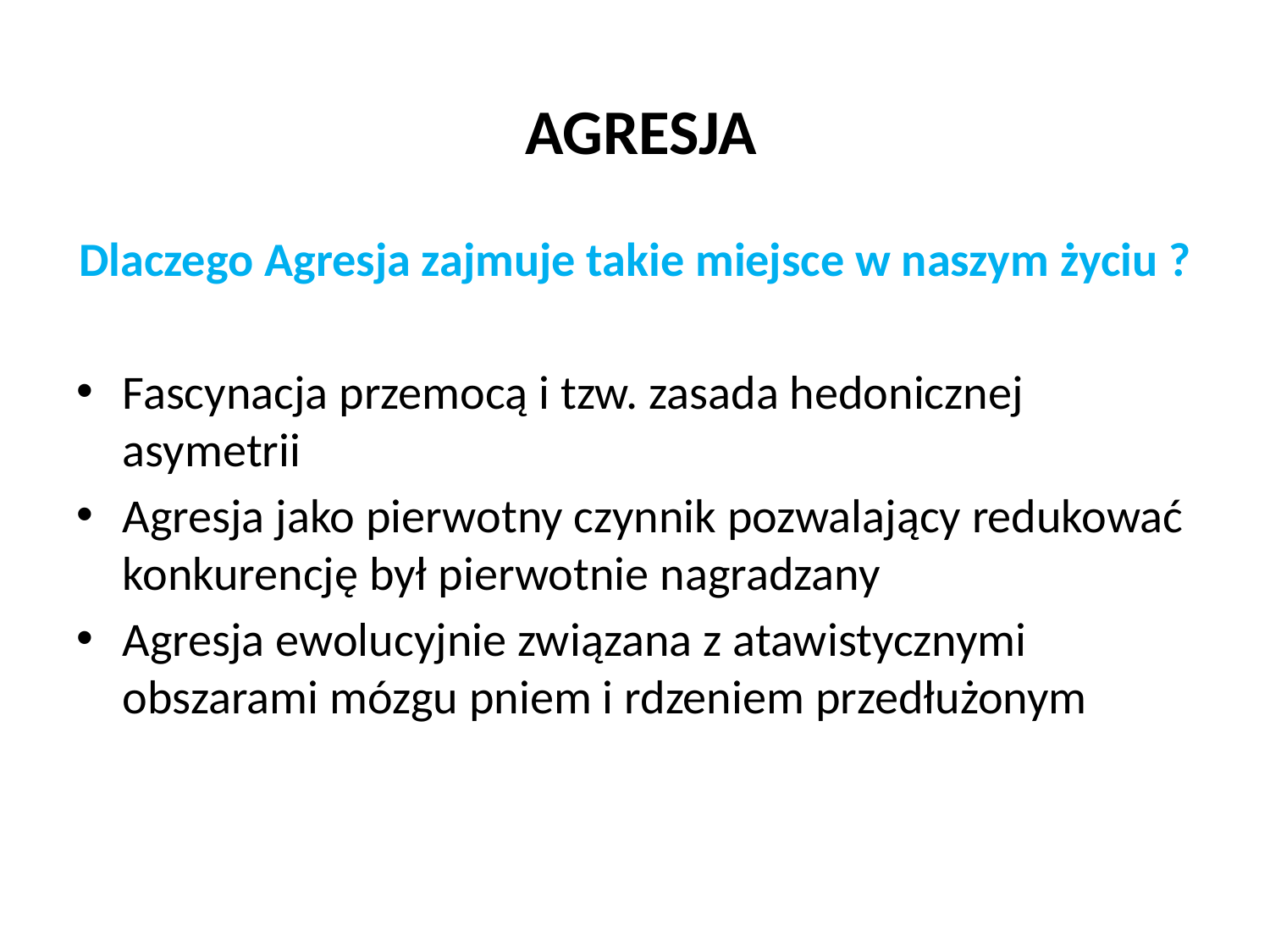

# AGRESJA
Dlaczego Agresja zajmuje takie miejsce w naszym życiu ?

Fascynacja przemocą i tzw. zasada hedonicznej asymetrii
Agresja jako pierwotny czynnik pozwalający redukować konkurencję był pierwotnie nagradzany
Agresja ewolucyjnie związana z atawistycznymi obszarami mózgu pniem i rdzeniem przedłużonym